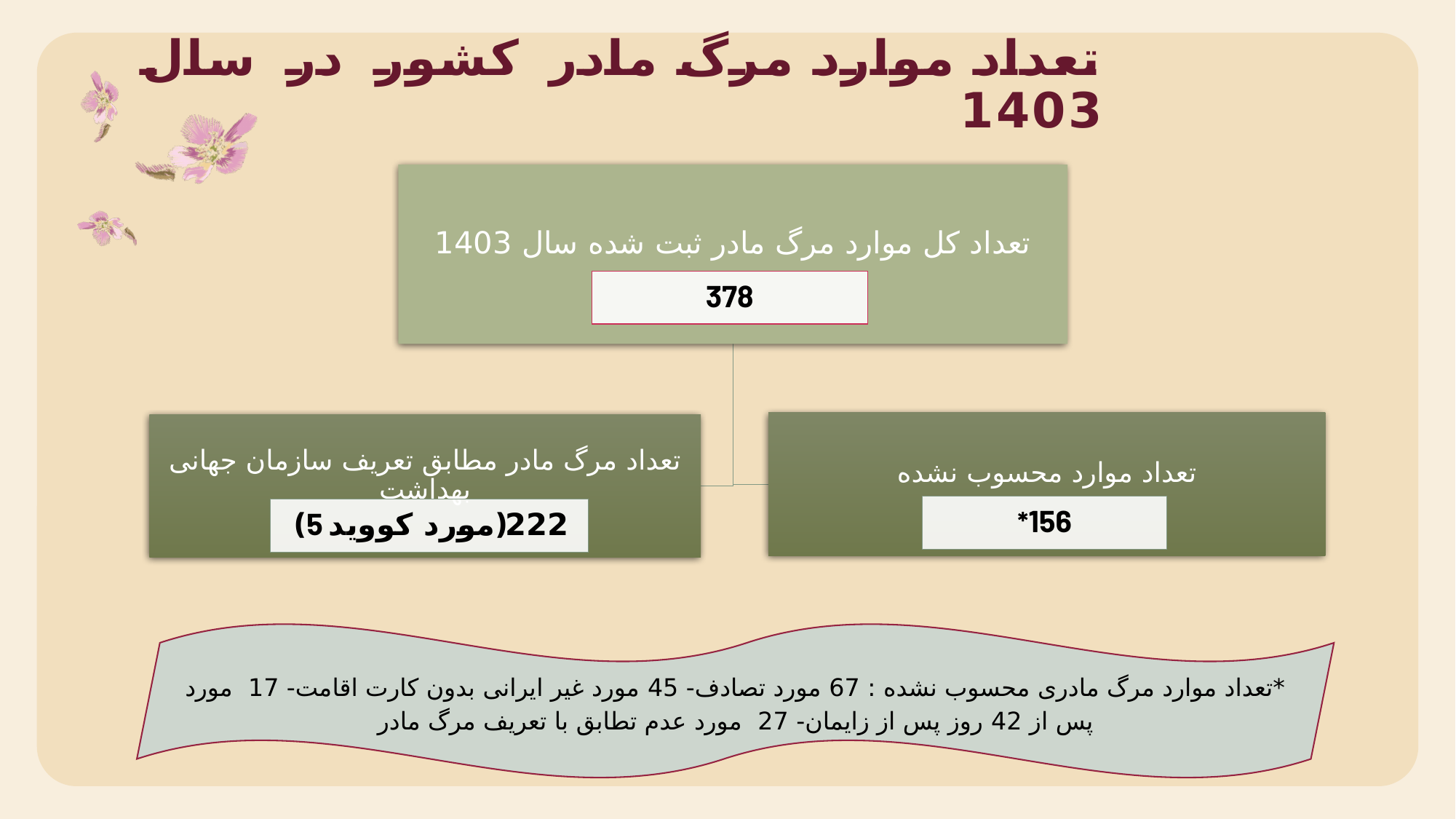

# تعداد موارد مرگ مادر کشور در سال 1403
تعداد کل موارد مرگ مادر ثبت شده سال 1403
378
تعداد مرگ مادر مطابق تعریف سازمان جهانی بهداشت
 (5 مورد کووید)222
تعداد موارد محسوب نشده
*156
*تعداد موارد مرگ مادری محسوب نشده : 67 مورد تصادف- 45 مورد غیر ایرانی بدون کارت اقامت- 17  مورد پس از 42 روز پس از زایمان- 27  مورد عدم تطابق با تعریف مرگ مادر